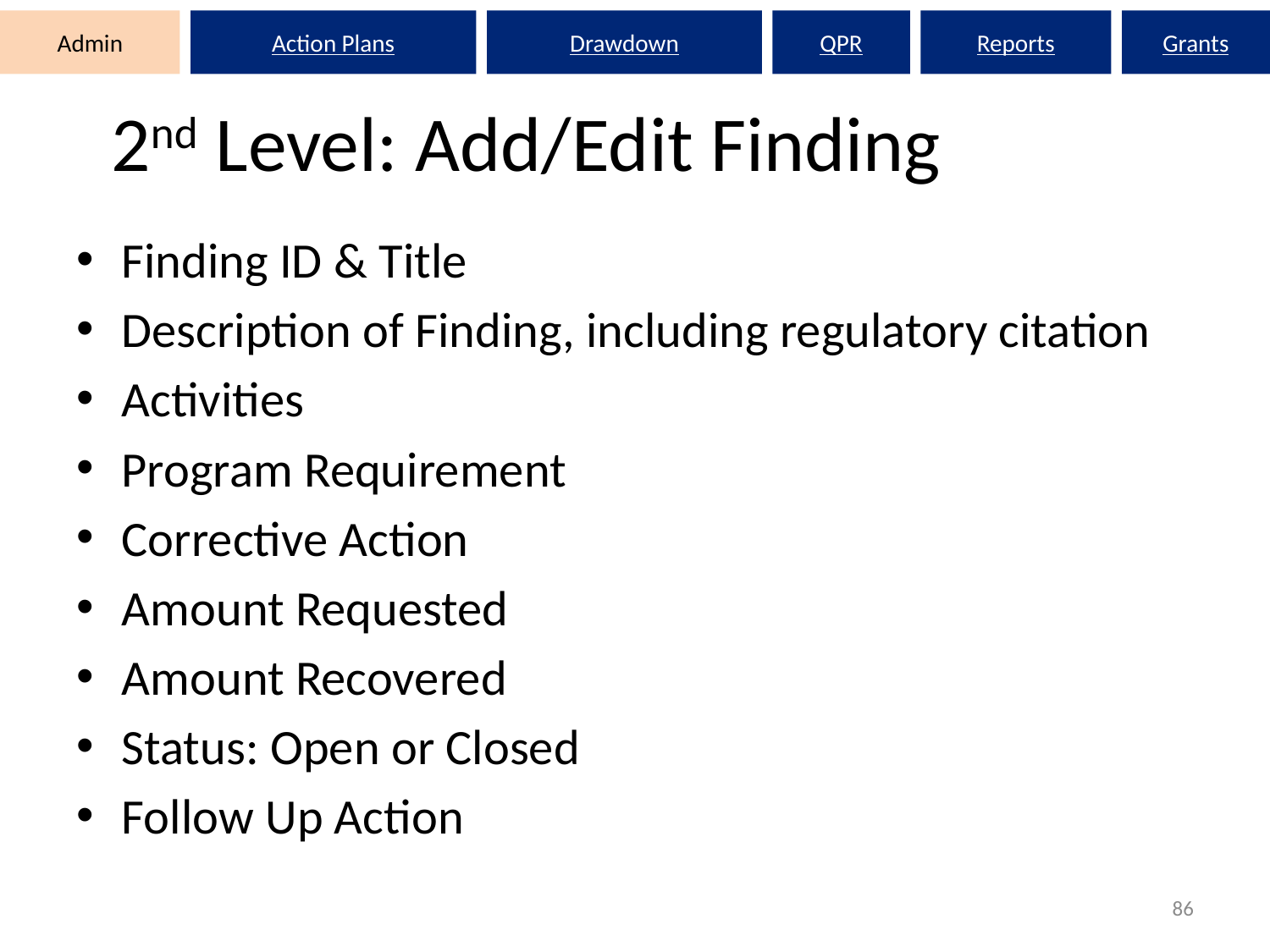

Admin
Action Plans
Drawdown
QPR
Reports
Grants
# 2nd Level: Add/Edit Finding
Finding ID & Title
Description of Finding, including regulatory citation
Activities
Program Requirement
Corrective Action
Amount Requested
Amount Recovered
Status: Open or Closed
Follow Up Action
86